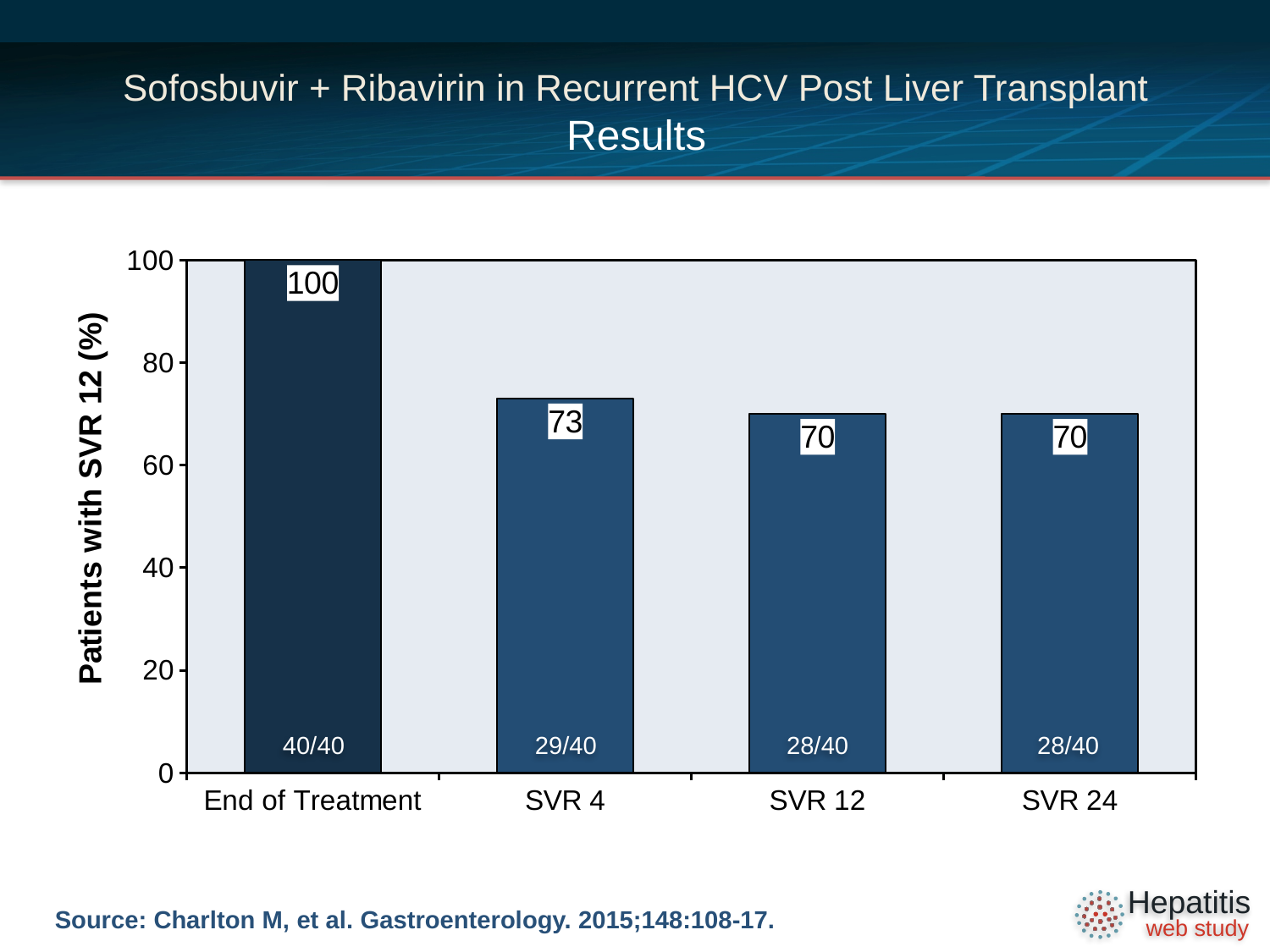

# Sofosbuvir + Ribavirin in Recurrent HCV Post Liver Transplant Results

### Chart

| Category |  |
|---|---|
| End of Treatment | 100.0 |
| SVR 4 | 73.0 |
| SVR 12 | 70.0 |
| SVR 24 | 70.0 |
40/40
29/40
28/40
28/40
Source: Charlton M, et al. Gastroenterology. 2015;148:108-17.